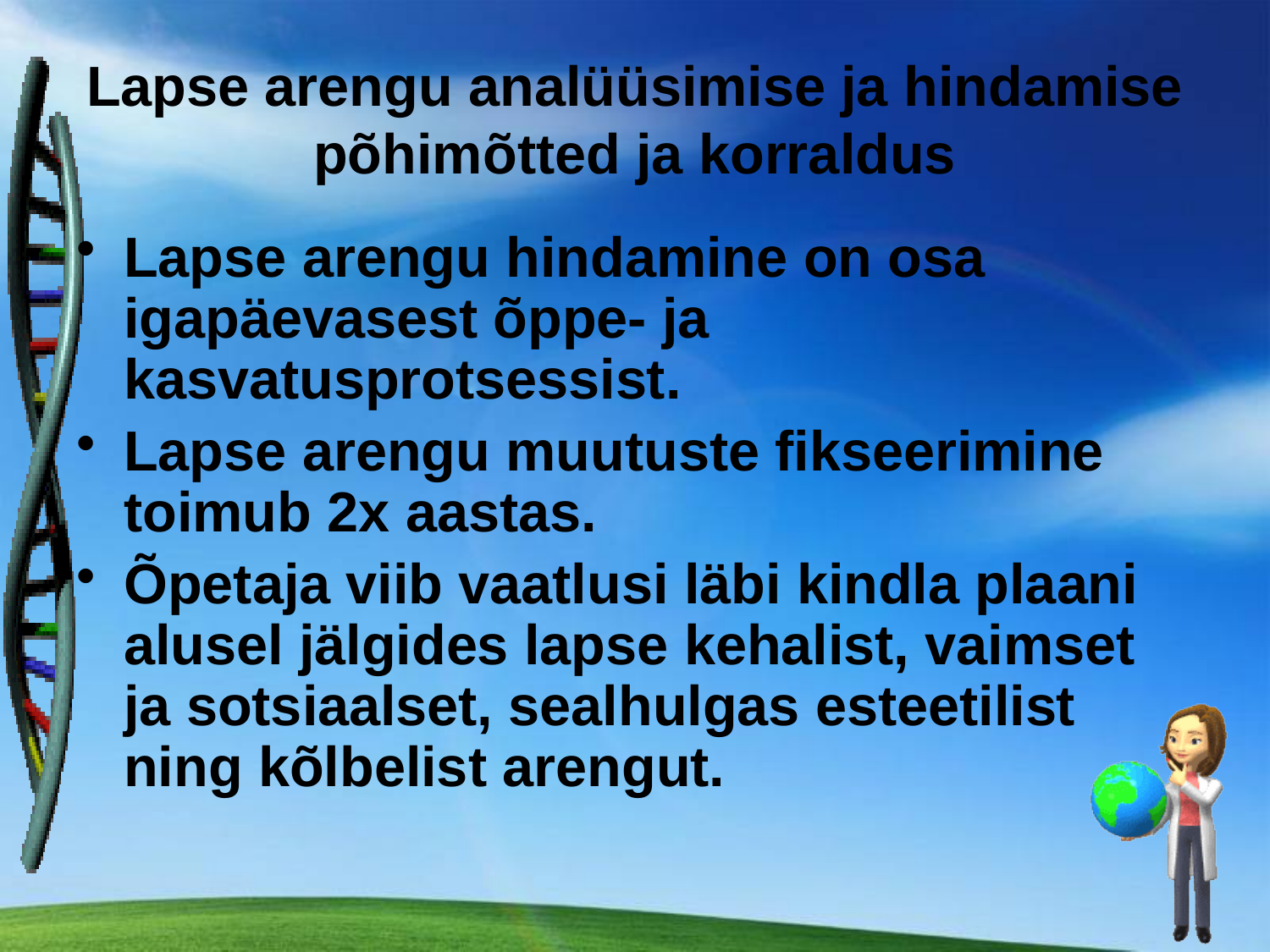

Lapse arengu analüüsimise ja hindamise põhimõtted ja korraldus
Lapse arengu hindamine on osa igapäevasest õppe- ja kasvatusprotsessist.
Lapse arengu muutuste fikseerimine toimub 2x aastas.
Õpetaja viib vaatlusi läbi kindla plaani alusel jälgides lapse kehalist, vaimset ja sotsiaalset, sealhulgas esteetilist ning kõlbelist arengut.